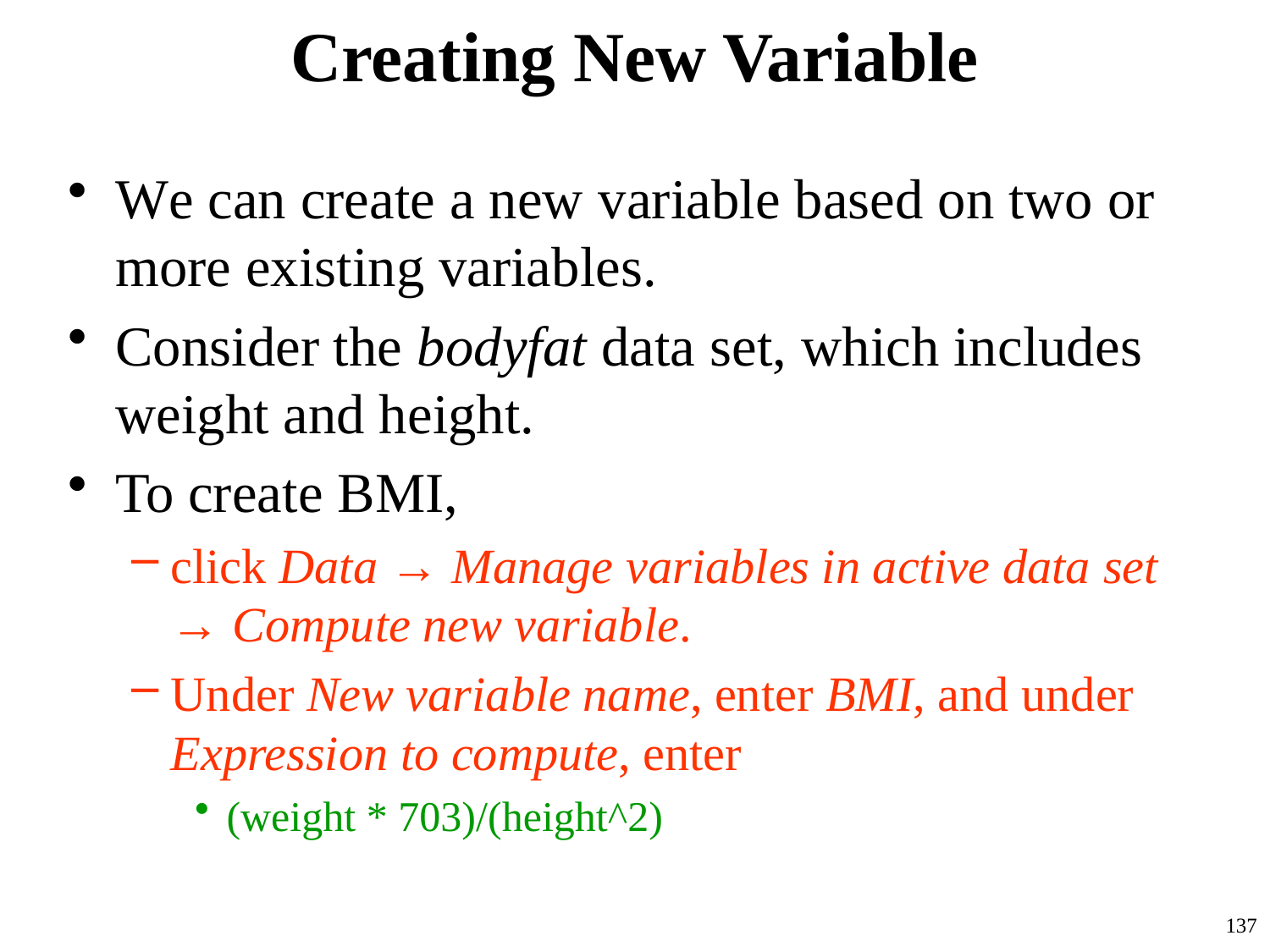

# Creating New Variable
We can create a new variable based on two or more existing variables.
Consider the bodyfat data set, which includes weight and height.
To create BMI,
click Data → Manage variables in active data set → Compute new variable.
Under New variable name, enter BMI, and under Expression to compute, enter
(weight * 703)/(height^2)
137